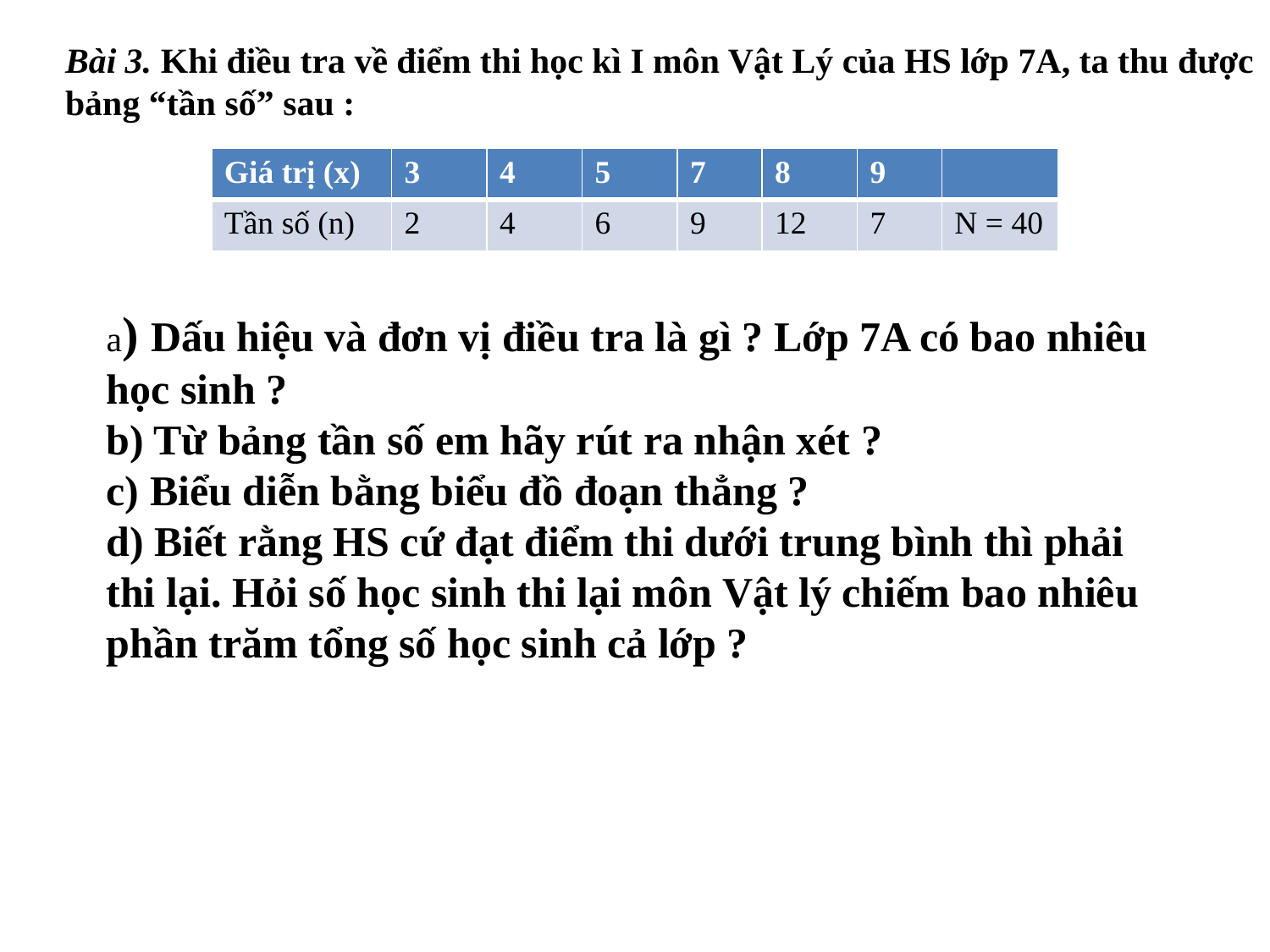

Bài 3. Khi điều tra về điểm thi học kì I môn Vật Lý của HS lớp 7A, ta thu được
bảng “tần số” sau :
| Giá trị (x) | 3 | 4 | 5 | 7 | 8 | 9 |  |
| --- | --- | --- | --- | --- | --- | --- | --- |
| Tần số (n) | 2 | 4 | 6 | 9 | 12 | 7 | N = 40 |
a) Dấu hiệu và đơn vị điều tra là gì ? Lớp 7A có bao nhiêu học sinh ?
b) Từ bảng tần số em hãy rút ra nhận xét ?
c) Biểu diễn bằng biểu đồ đoạn thẳng ?
d) Biết rằng HS cứ đạt điểm thi dưới trung bình thì phải thi lại. Hỏi số học sinh thi lại môn Vật lý chiếm bao nhiêu phần trăm tổng số học sinh cả lớp ?